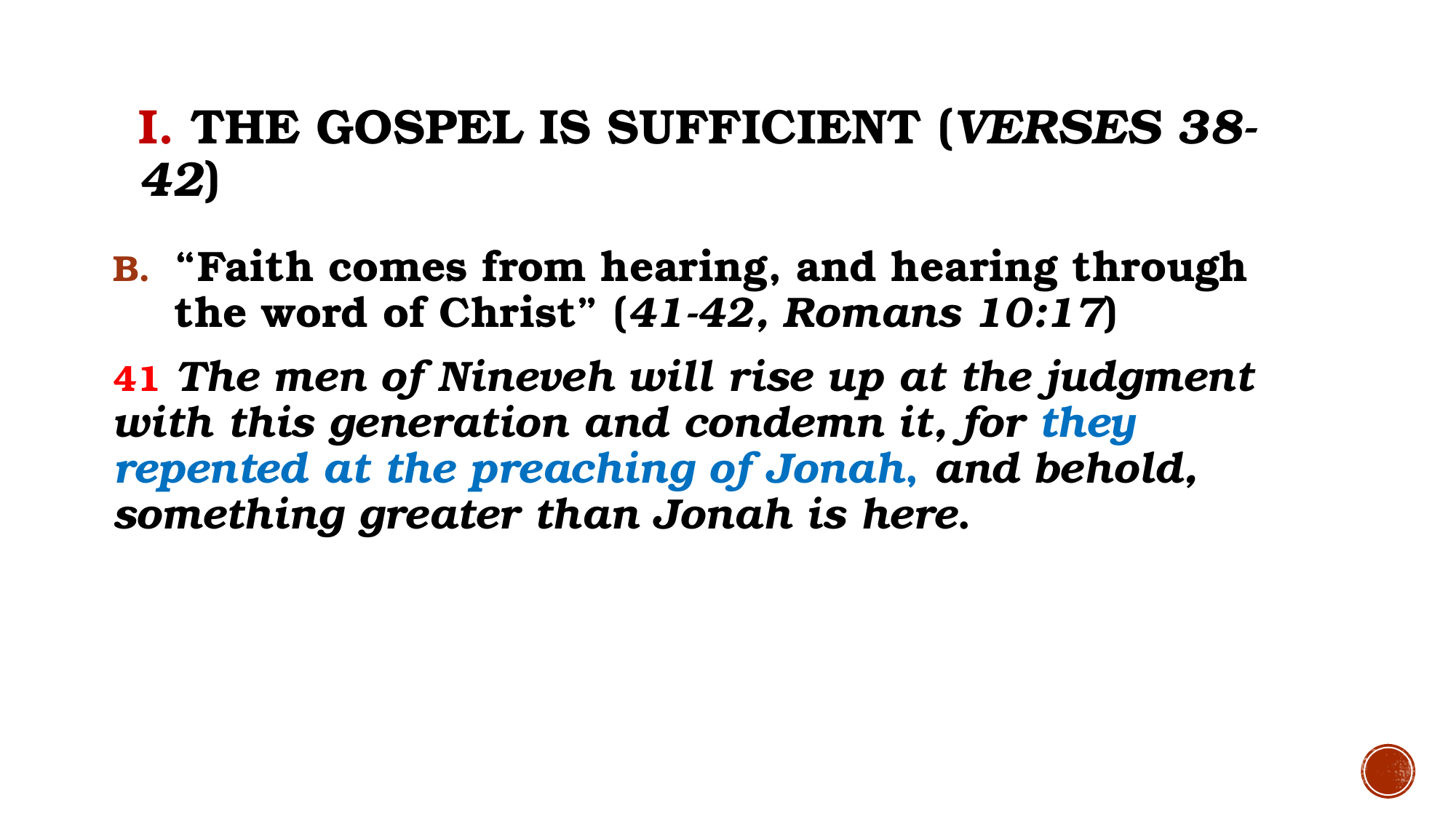

# I. The gospel is sufficient (verses 38-42)
“Faith comes from hearing, and hearing through the word of Christ” (41-42, Romans 10:17)
41 The men of Nineveh will rise up at the judgment with this generation and condemn it, for they repented at the preaching of Jonah, and behold, something greater than Jonah is here.